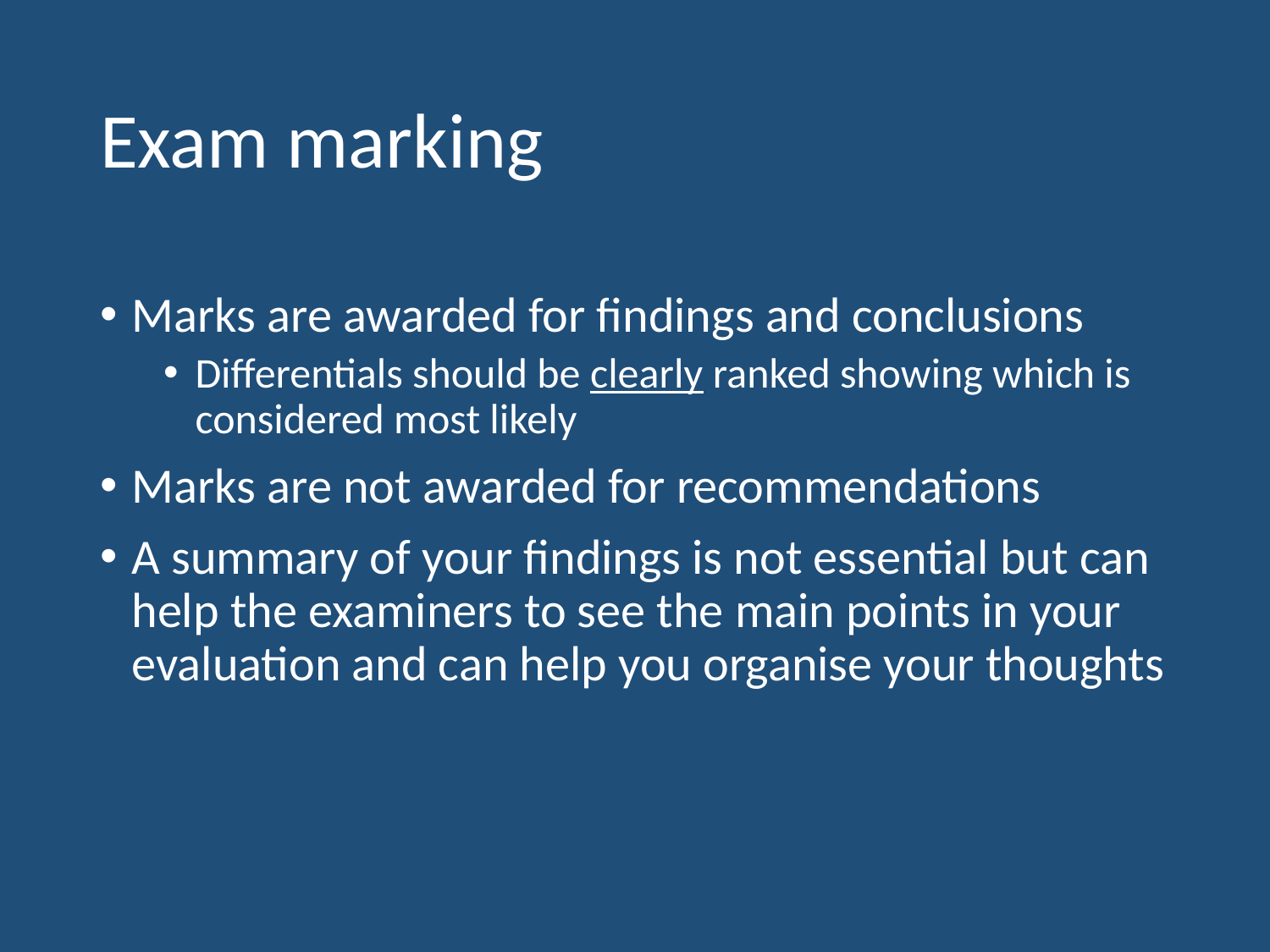

# Exam marking
Marks are awarded for findings and conclusions
Differentials should be clearly ranked showing which is considered most likely
Marks are not awarded for recommendations
A summary of your findings is not essential but can help the examiners to see the main points in your evaluation and can help you organise your thoughts